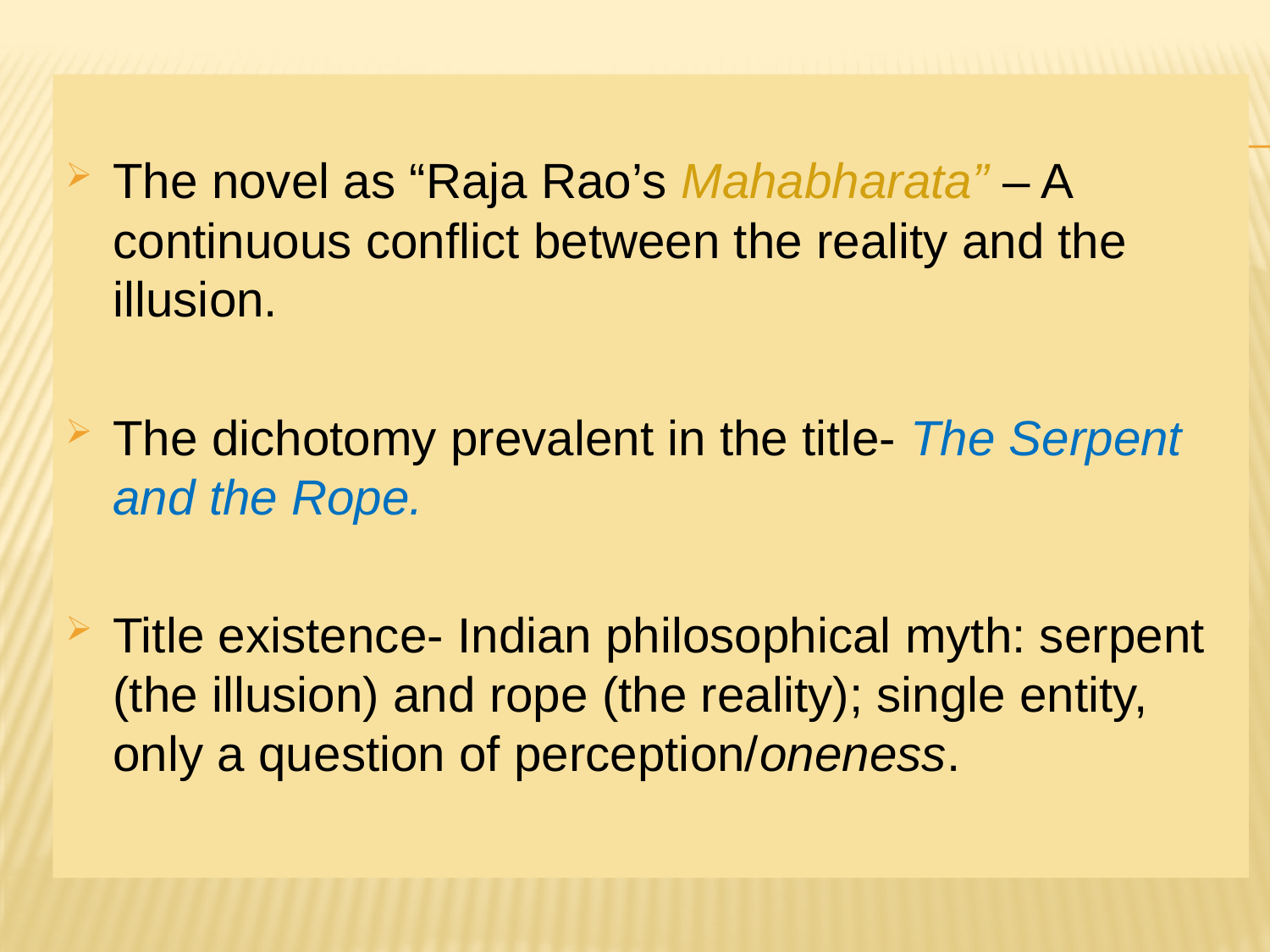

The novel as “Raja Rao’s Mahabharata” – A continuous conflict between the reality and the illusion.

The dichotomy prevalent in the title- The Serpent and the Rope.

Title existence- Indian philosophical myth: serpent (the illusion) and rope (the reality); single entity, only a question of perception/oneness.